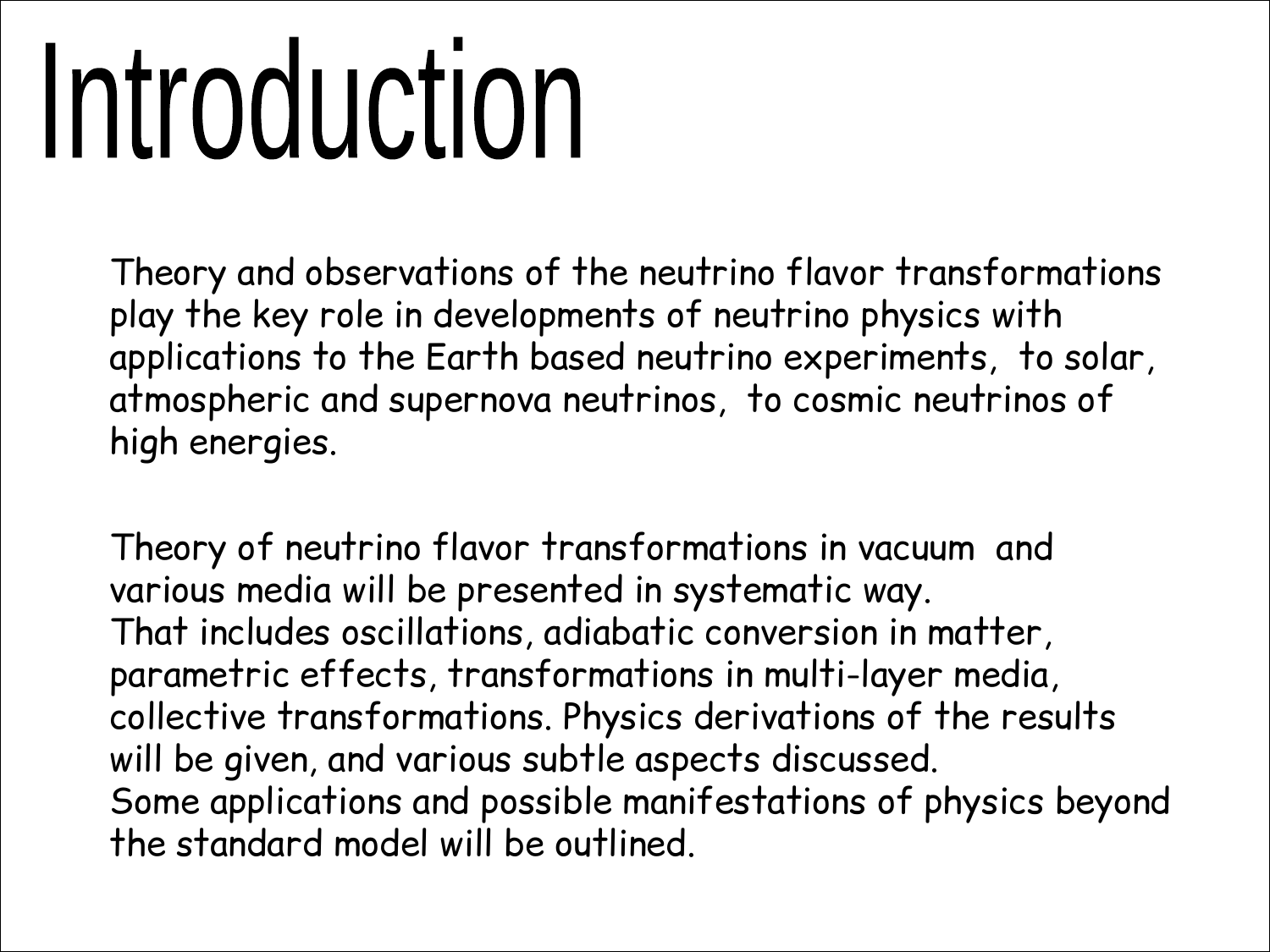

Introduction

Theory and observations of the neutrino flavor transformations
play the key role in developments of neutrino physics with applications to the Earth based neutrino experiments,  to solar,
atmospheric and supernova neutrinos,  to cosmic neutrinos of high energies.
Theory of neutrino flavor transformations in vacuum  and
various media will be presented in systematic way.
That includes oscillations, adiabatic conversion in matter,
parametric effects, transformations in multi-layer media,
collective transformations. Physics derivations of the results
will be given, and various subtle aspects discussed.
Some applications and possible manifestations of physics beyond
the standard model will be outlined.